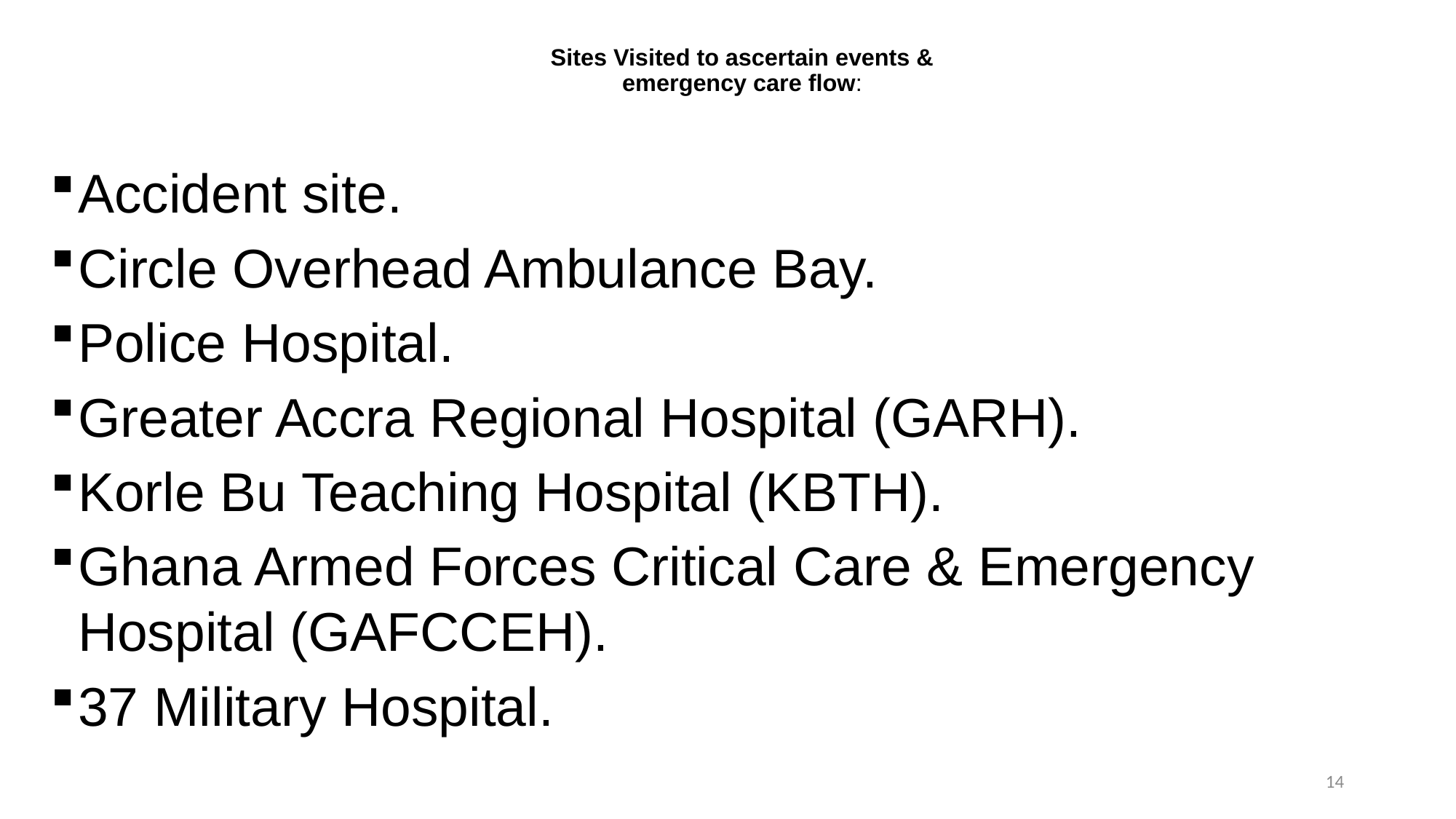

# Sites Visited to ascertain events & emergency care flow:
Accident site.
Circle Overhead Ambulance Bay.
Police Hospital.
Greater Accra Regional Hospital (GARH).
Korle Bu Teaching Hospital (KBTH).
Ghana Armed Forces Critical Care & Emergency Hospital (GAFCCEH).
37 Military Hospital.
14